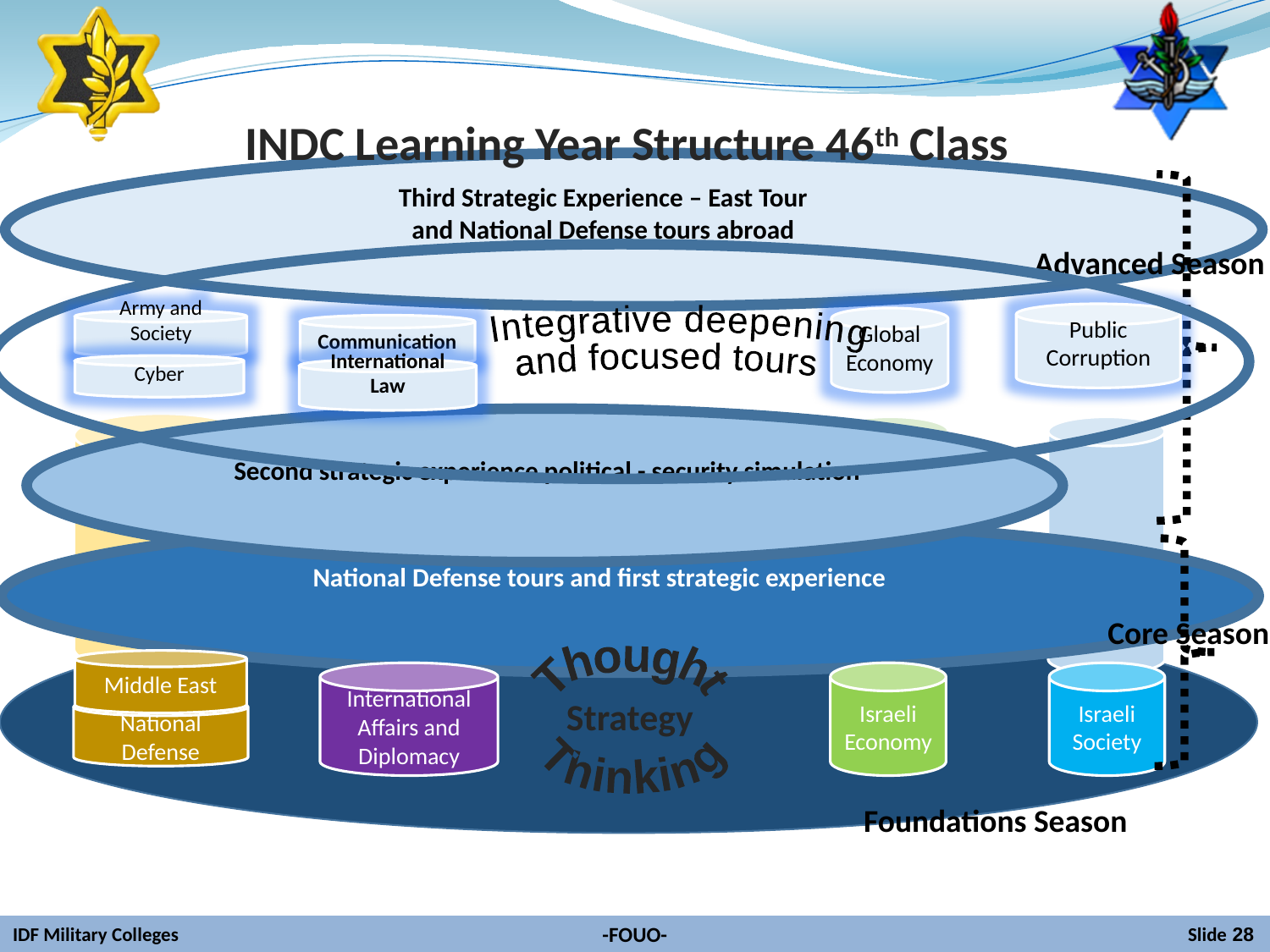

INDC Learning Year Structure 46th Class

Third Strategic Experience – East Tour
and National Defense tours abroad

Advanced Season

Integrative deepening
and focused tours
Public Corruption
Global Economy
Communication
International Law

Army and Society
Cyber

Second strategic experience political - security simulation

National Defense tours and first strategic experience

Core Season

Middle East
Thought
Strategy
Thinking
International Affairs and Diplomacy
Israeli Economy
Israeli Society
National Defense
Foundations Season